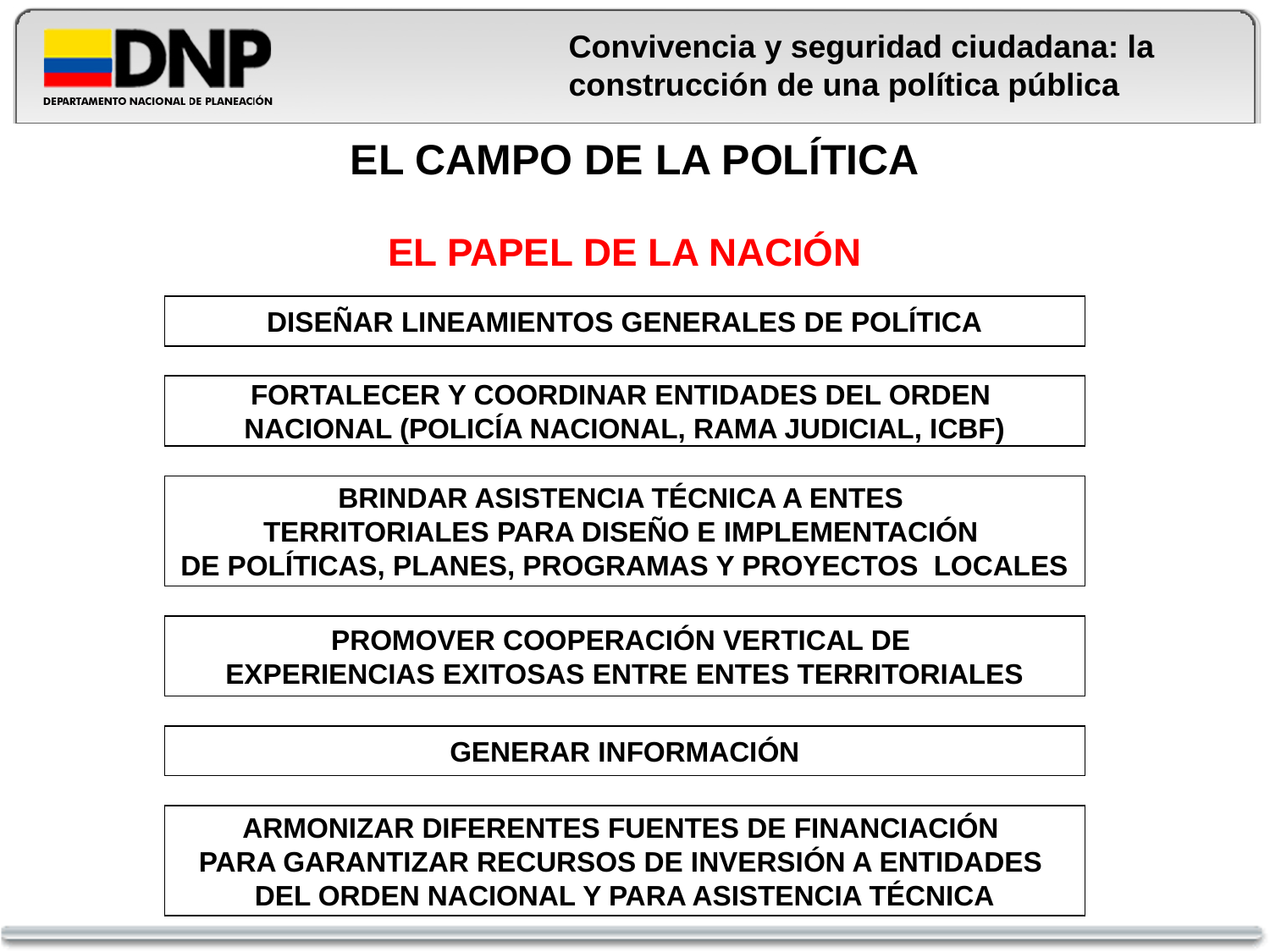

Convivencia y seguridad ciudadana: la construcción de una política pública
# EL CAMPO DE LA POLÍTICA

EL PAPEL DE LA NACIÓN
DISEÑAR LINEAMIENTOS GENERALES DE POLÍTICA
FORTALECER Y COORDINAR ENTIDADES DEL ORDEN
NACIONAL (POLICÍA NACIONAL, RAMA JUDICIAL, ICBF)

BRINDAR ASISTENCIA TÉCNICA A ENTES
TERRITORIALES PARA DISEÑO E IMPLEMENTACIÓN
DE POLÍTICAS, PLANES, PROGRAMAS Y PROYECTOS  LOCALES

PROMOVER COOPERACIÓN VERTICAL DE
EXPERIENCIAS EXITOSAS ENTRE ENTES TERRITORIALES
GENERAR INFORMACIÓN

ARMONIZAR DIFERENTES FUENTES DE FINANCIACIÓN
PARA GARANTIZAR RECURSOS DE INVERSIÓN A ENTIDADES
DEL ORDEN NACIONAL Y PARA ASISTENCIA TÉCNICA